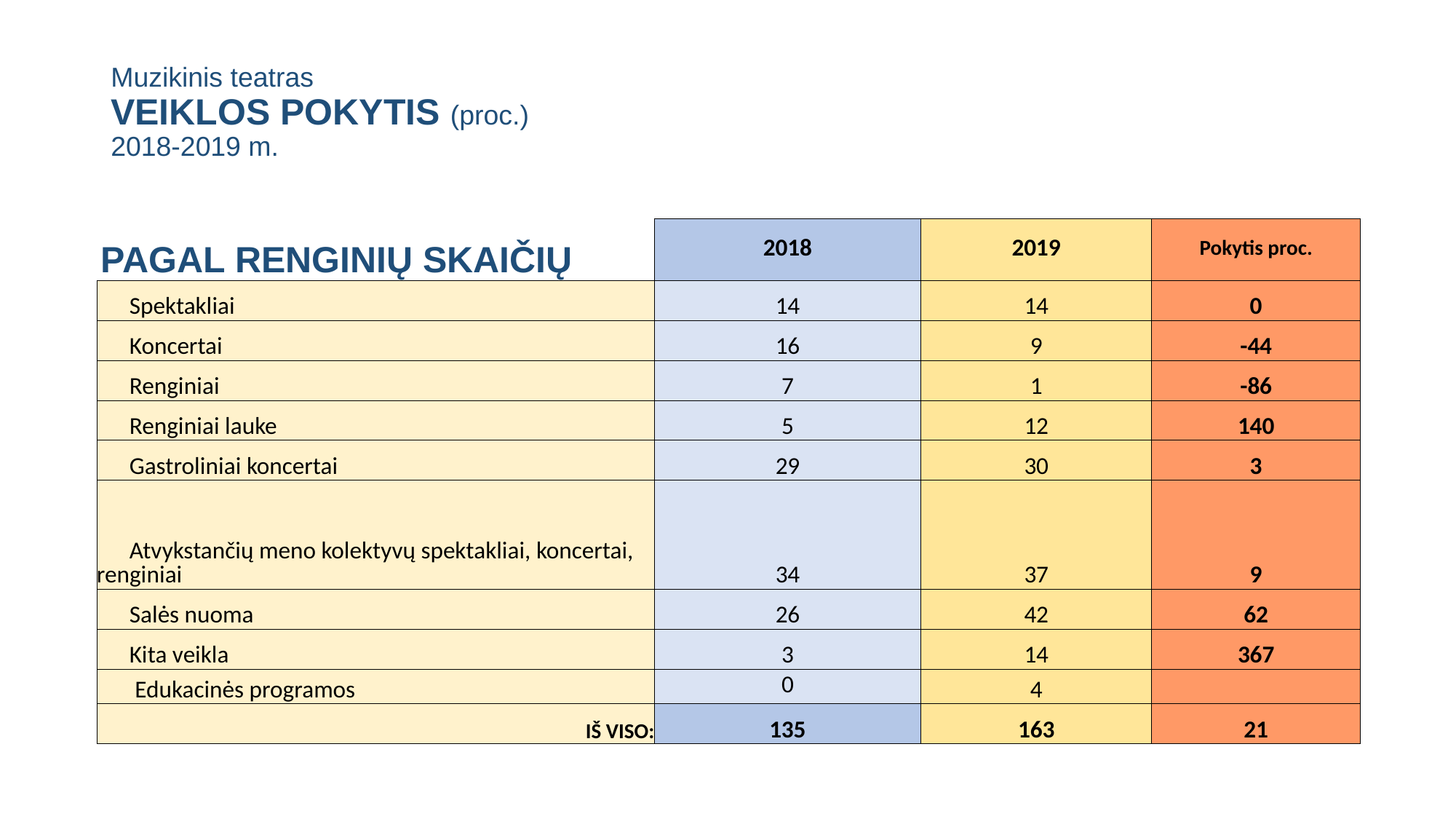

# Muzikinis teatras VEIKLOS POKYTIS (proc.) 2018-2019 m.
| PAGAL RENGINIŲ SKAIČIŲ | 2018 | 2019 | Pokytis proc. |
| --- | --- | --- | --- |
| Spektakliai | 14 | 14 | 0 |
| Koncertai | 16 | 9 | -44 |
| Renginiai | 7 | 1 | -86 |
| Renginiai lauke | 5 | 12 | 140 |
| Gastroliniai koncertai | 29 | 30 | 3 |
| Atvykstančių meno kolektyvų spektakliai, koncertai, renginiai | 34 | 37 | 9 |
| Salės nuoma | 26 | 42 | 62 |
| Kita veikla | 3 | 14 | 367 |
| Edukacinės programos | 0 | 4 |  |
| IŠ VISO: | 135 | 163 | 21 |